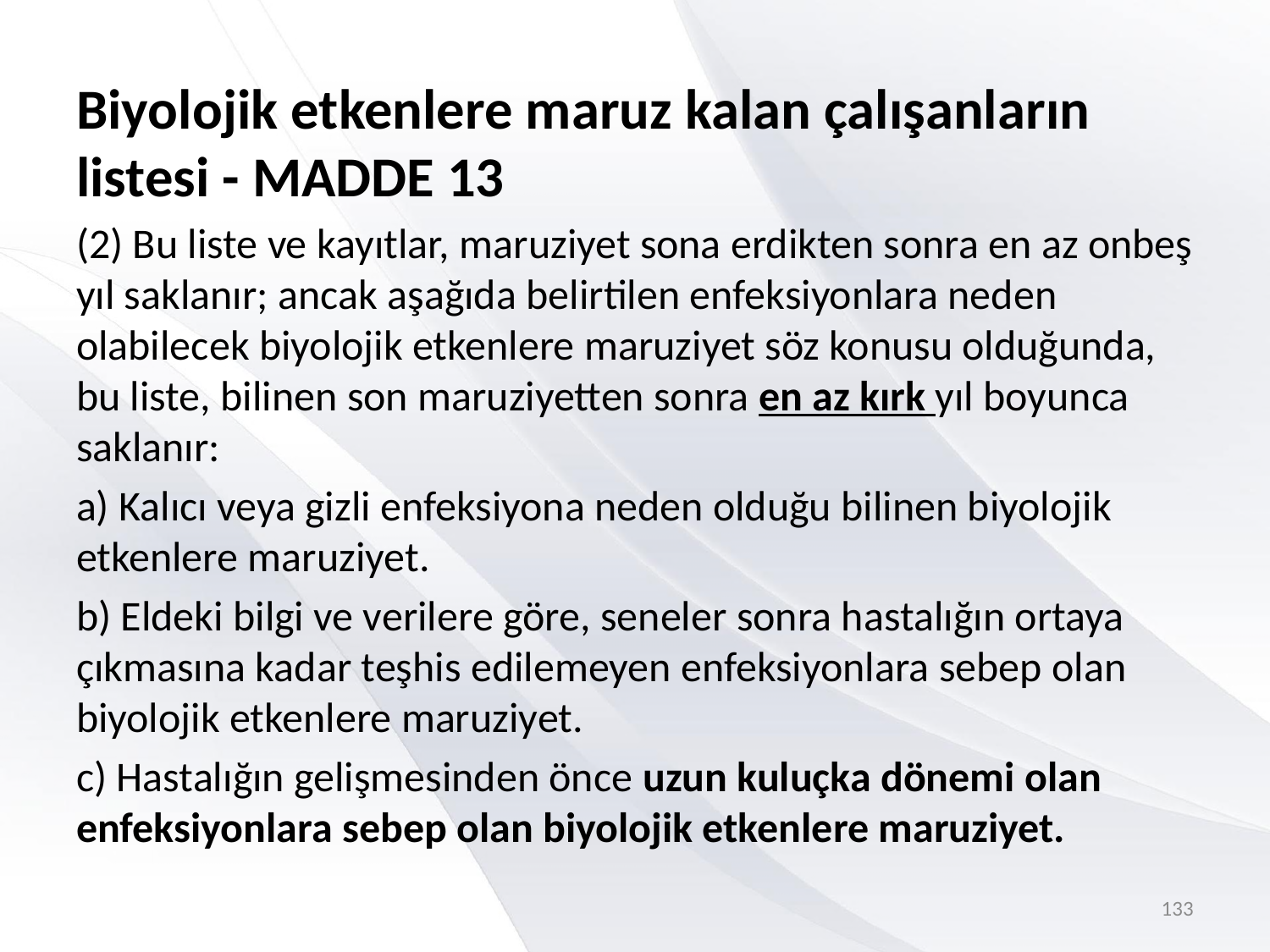

Biyolojik etkenlere maruz kalan çalışanların listesi - MADDE 13
(2) Bu liste ve kayıtlar, maruziyet sona erdikten sonra en az onbeş yıl saklanır; ancak aşağıda belirtilen enfeksiyonlara neden olabilecek biyolojik etkenlere maruziyet söz konusu olduğunda, bu liste, bilinen son maruziyetten sonra en az kırk yıl boyunca saklanır:
a) Kalıcı veya gizli enfeksiyona neden olduğu bilinen biyolojik etkenlere maruziyet.
b) Eldeki bilgi ve verilere göre, seneler sonra hastalığın ortaya çıkmasına kadar teşhis edilemeyen enfeksiyonlara sebep olan biyolojik etkenlere maruziyet.
c) Hastalığın gelişmesinden önce uzun kuluçka dönemi olan enfeksiyonlara sebep olan biyolojik etkenlere maruziyet.

133